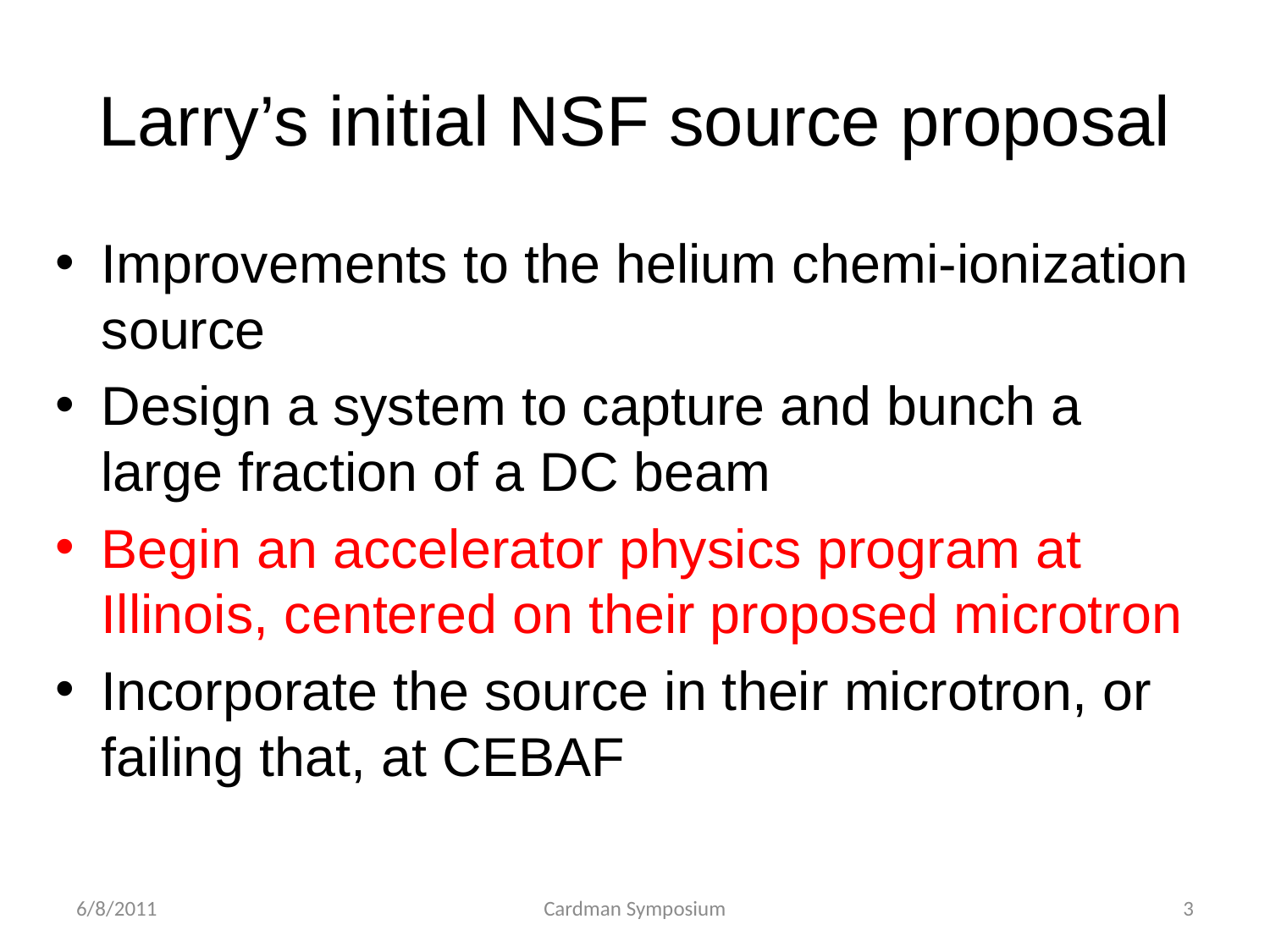

# Larry’s initial NSF source proposal
Improvements to the helium chemi-ionization source
Design a system to capture and bunch a large fraction of a DC beam
Begin an accelerator physics program at Illinois, centered on their proposed microtron
Incorporate the source in their microtron, or failing that, at CEBAF

6/8/2011
Cardman Symposium
3